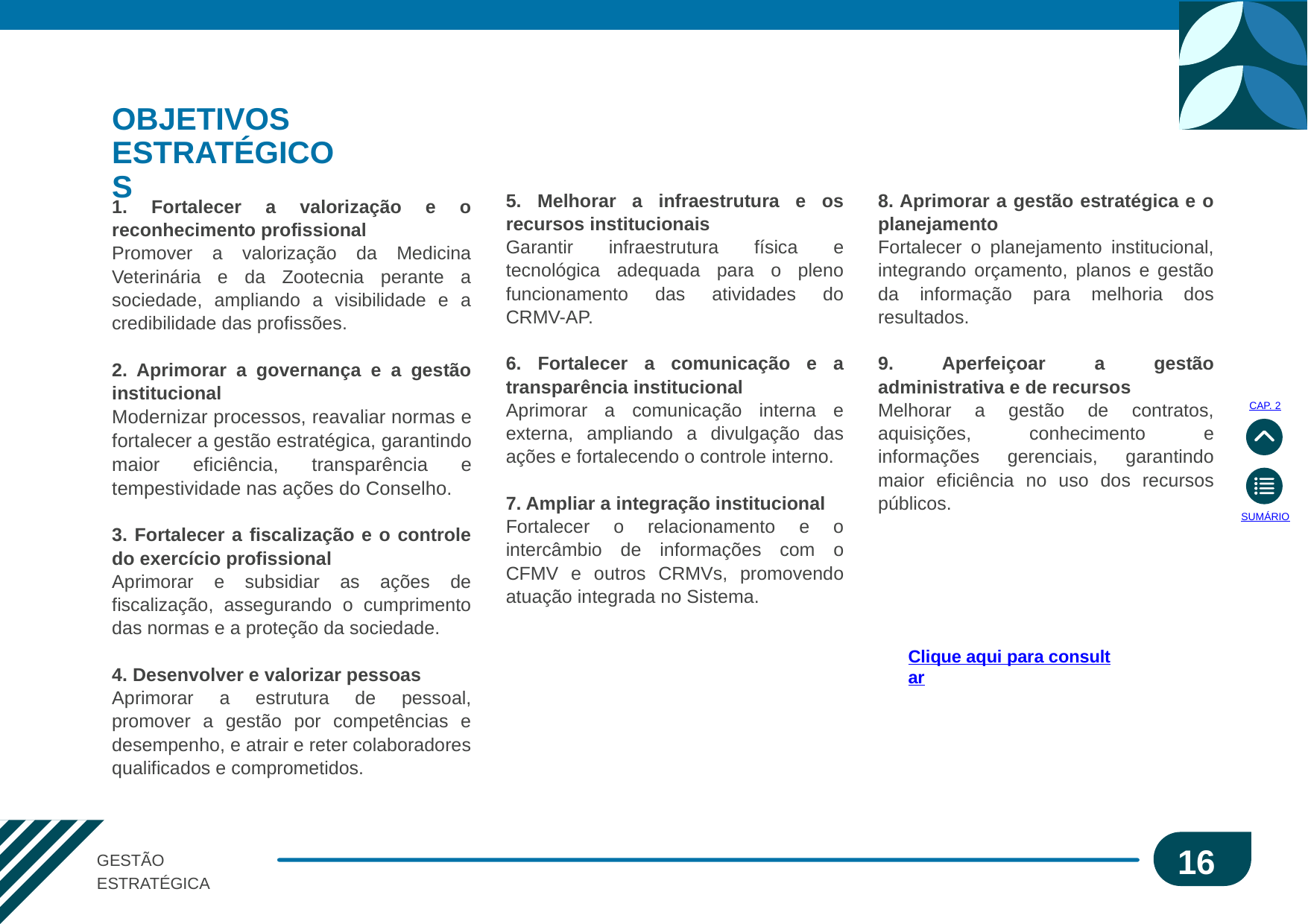

OBJETIVOS ESTRATÉGICOS
5. Melhorar a infraestrutura e os recursos institucionais
Garantir infraestrutura física e tecnológica adequada para o pleno funcionamento das atividades do CRMV-AP.

6. Fortalecer a comunicação e a transparência institucional
Aprimorar a comunicação interna e externa, ampliando a divulgação das ações e fortalecendo o controle interno.

7. Ampliar a integração institucional
Fortalecer o relacionamento e o intercâmbio de informações com o CFMV e outros CRMVs, promovendo atuação integrada no Sistema.

8. Aprimorar a gestão estratégica e o planejamento
Fortalecer o planejamento institucional, integrando orçamento, planos e gestão da informação para melhoria dos resultados.

9. Aperfeiçoar a gestão administrativa e de recursos
Melhorar a gestão de contratos, aquisições, conhecimento e informações gerenciais, garantindo maior eficiência no uso dos recursos públicos.

1. Fortalecer a valorização e o reconhecimento profissional
Promover a valorização da Medicina Veterinária e da Zootecnia perante a sociedade, ampliando a visibilidade e a credibilidade das profissões.

2. Aprimorar a governança e a gestão institucional
Modernizar processos, reavaliar normas e fortalecer a gestão estratégica, garantindo maior eficiência, transparência e tempestividade nas ações do Conselho.

3. Fortalecer a fiscalização e o controle do exercício profissional
Aprimorar e subsidiar as ações de fiscalização, assegurando o cumprimento das normas e a proteção da sociedade.

4. Desenvolver e valorizar pessoas
Aprimorar a estrutura de pessoal, promover a gestão por competências e desempenho, e atrair e reter colaboradores qualificados e comprometidos.
CAP. 2

SUMÁRIO

Clique aqui para consultar

16
GESTÃO ESTRATÉGICA